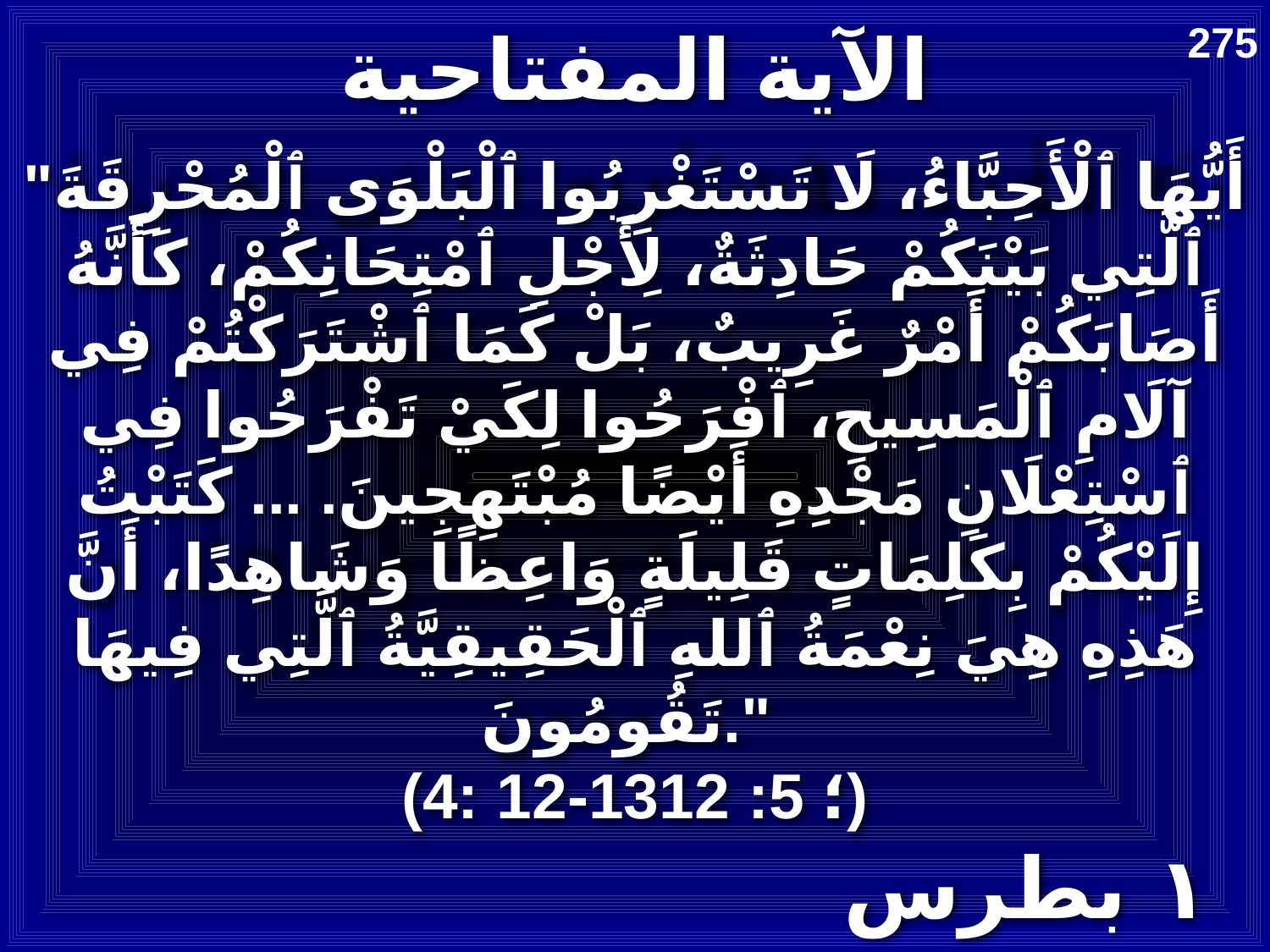

# الآية المفتاحية
275

"أَيُّهَا ٱلْأَحِبَّاءُ، لَا تَسْتَغْرِبُوا ٱلْبَلْوَى ٱلْمُحْرِقَةَ ٱلَّتِي بَيْنَكُمْ حَادِثَةٌ، لِأَجْلِ ٱمْتِحَانِكُمْ، كَأَنَّهُ أَصَابَكُمْ أَمْرٌ غَرِيبٌ، بَلْ كَمَا ٱشْتَرَكْتُمْ فِي آلَامِ ٱلْمَسِيحِ، ٱفْرَحُوا لِكَيْ تَفْرَحُوا فِي ٱسْتِعْلَانِ مَجْدِهِ أَيْضًا مُبْتَهِجِينَ. ... كَتَبْتُ إِلَيْكُمْ بِكَلِمَاتٍ قَلِيلَةٍ وَاعِظًا وَشَاهِدًا، أَنَّ هَذِهِ هِيَ نِعْمَةُ ٱللهِ ٱلْحَقِيقِيَّةُ ٱلَّتِي فِيهَا تَقُومُونَ."
(4: 12-13؛ 5: 12)
١ بطرس